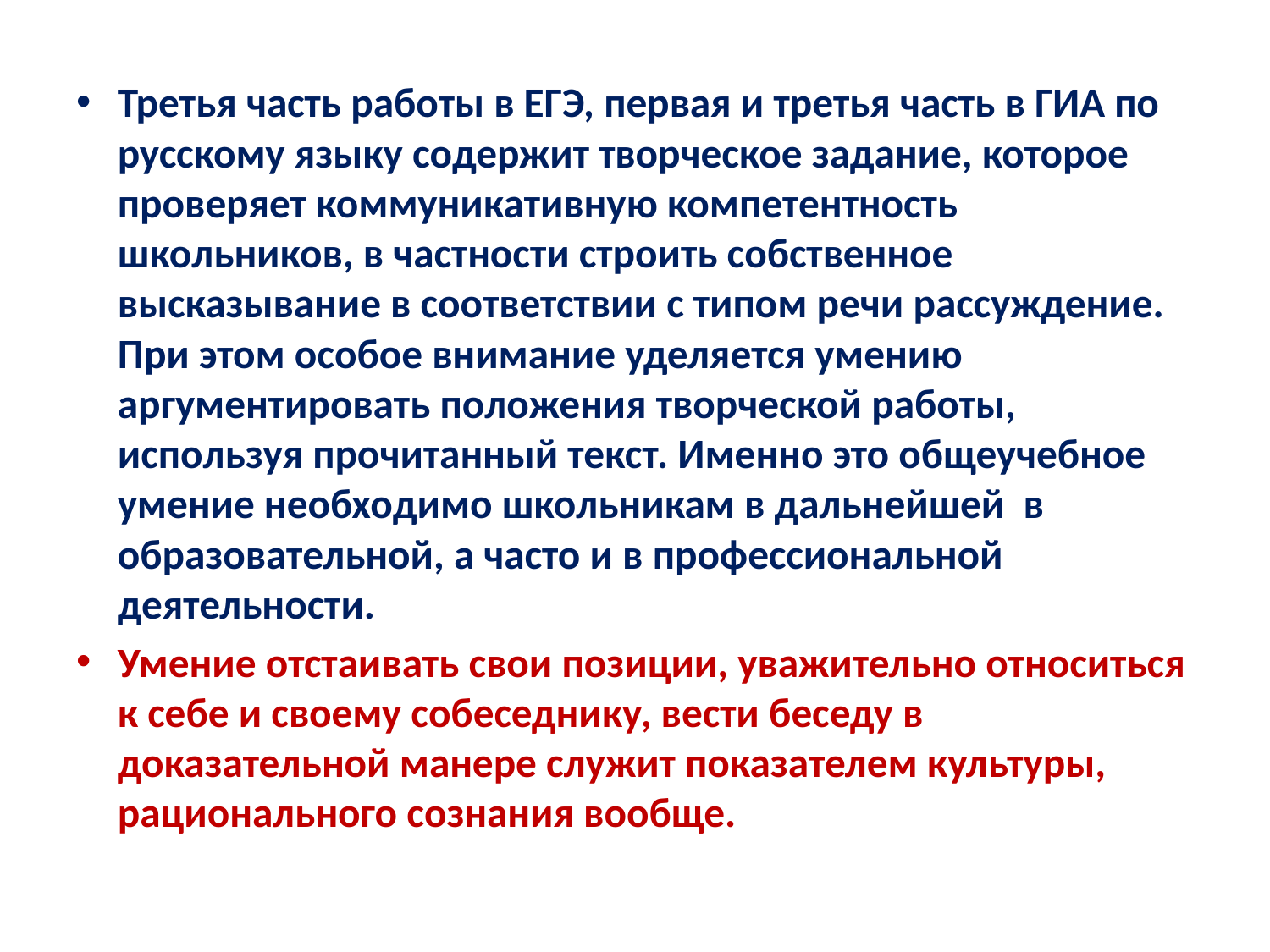

Третья часть работы в ЕГЭ, первая и третья часть в ГИА по русскому языку содержит творческое задание, которое проверяет коммуникативную компетентность школьников, в частности строить собственное высказывание в соответствии с типом речи рассуждение. При этом особое внимание уделяется умению аргументировать положения творческой работы, используя прочитанный текст. Именно это общеучебное умение необходимо школьникам в дальнейшей  в образовательной, а часто и в профессиональной деятельности.
Умение отстаивать свои позиции, уважительно относиться к себе и своему собеседнику, вести беседу в доказательной манере служит показателем культуры, рационального сознания вообще.